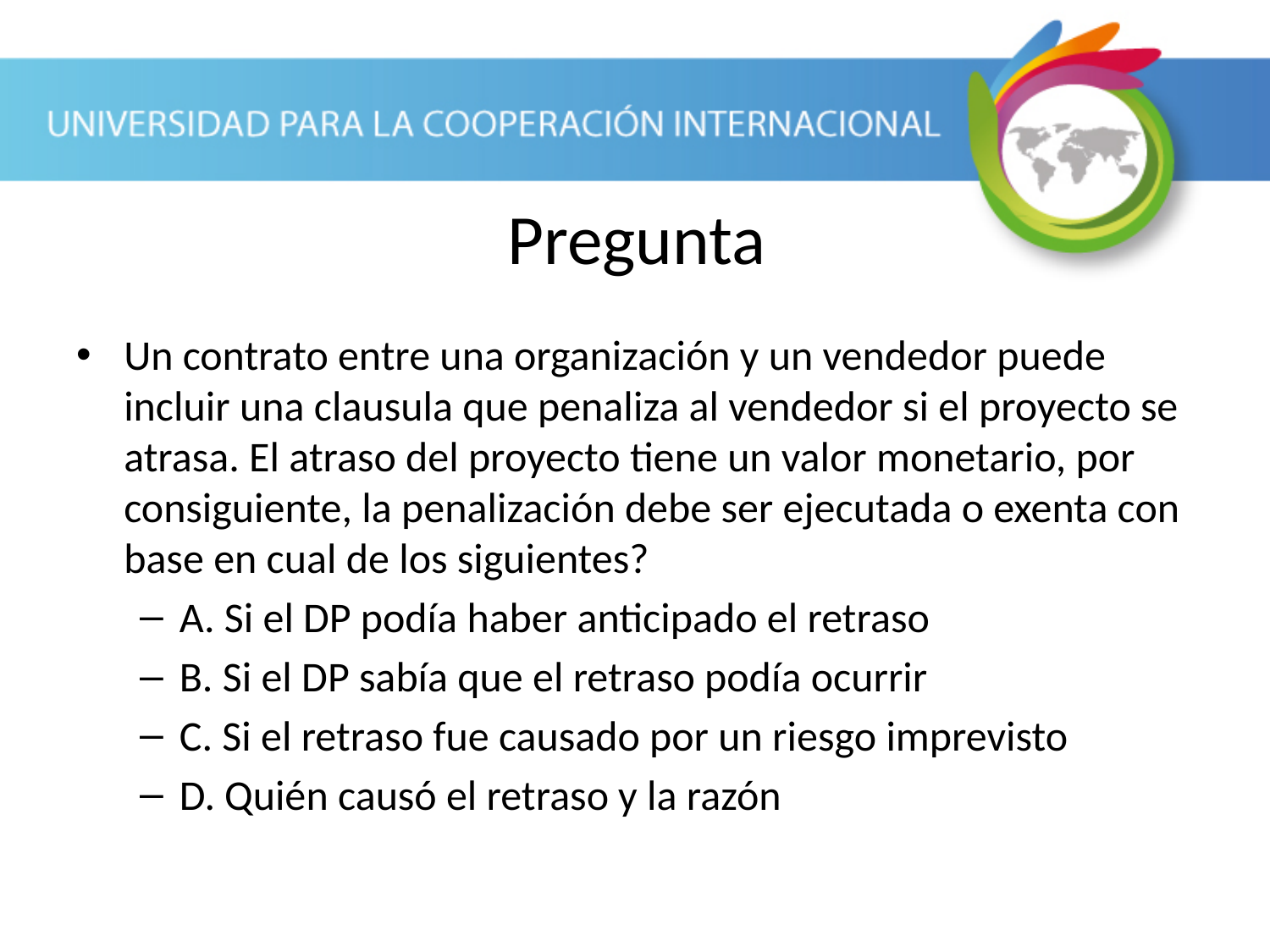

Pregunta
Un contrato entre una organización y un vendedor puede incluir una clausula que penaliza al vendedor si el proyecto se atrasa. El atraso del proyecto tiene un valor monetario, por consiguiente, la penalización debe ser ejecutada o exenta con base en cual de los siguientes?
A. Si el DP podía haber anticipado el retraso
B. Si el DP sabía que el retraso podía ocurrir
C. Si el retraso fue causado por un riesgo imprevisto
D. Quién causó el retraso y la razón